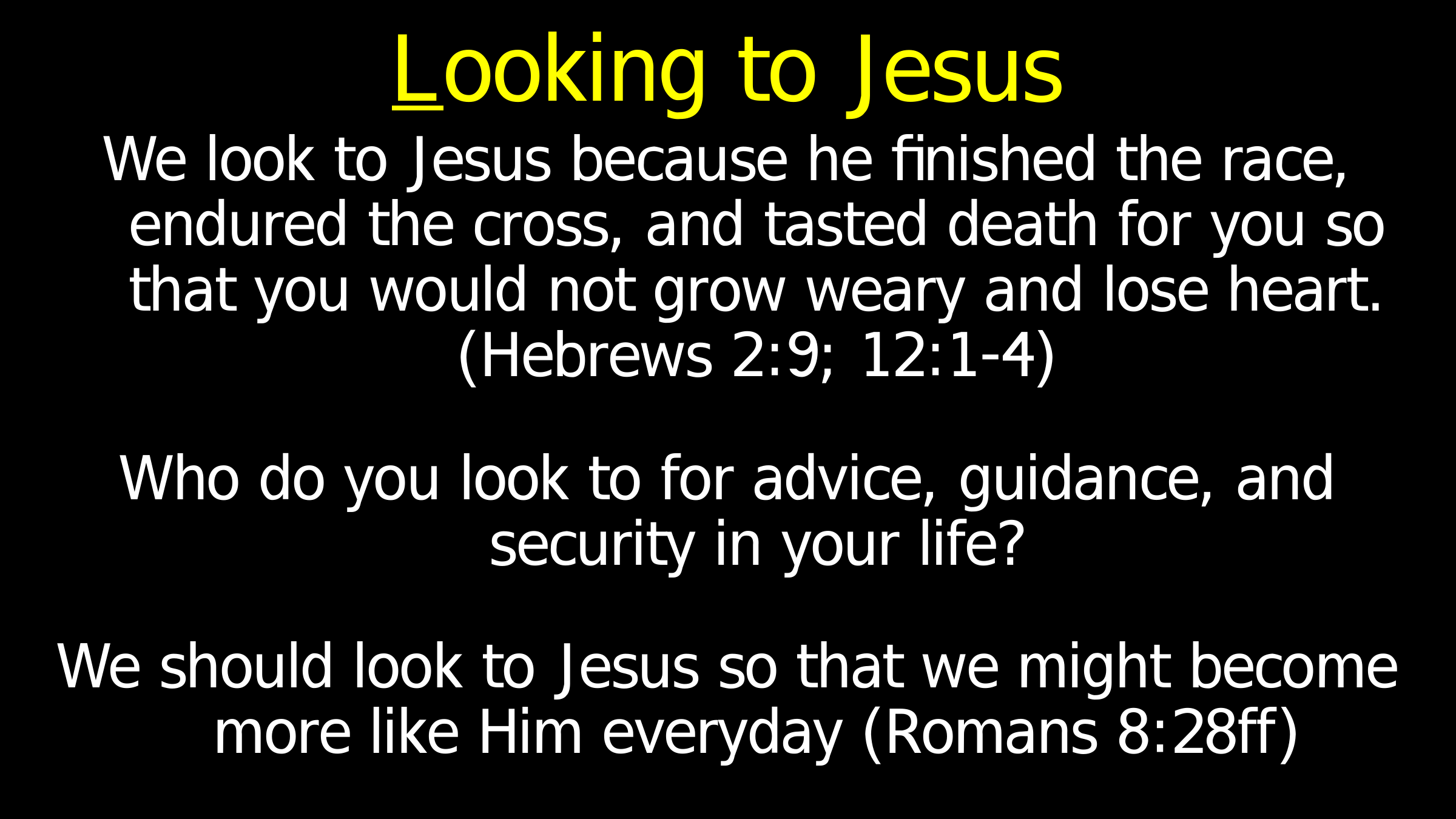

# Looking to Jesus
We look to Jesus because he finished the race, endured the cross, and tasted death for you so that you would not grow weary and lose heart. (Hebrews 2:9; 12:1-4)

Who do you look to for advice, guidance, and security in your life?

We should look to Jesus so that we might become more like Him everyday (Romans 8:28ff)